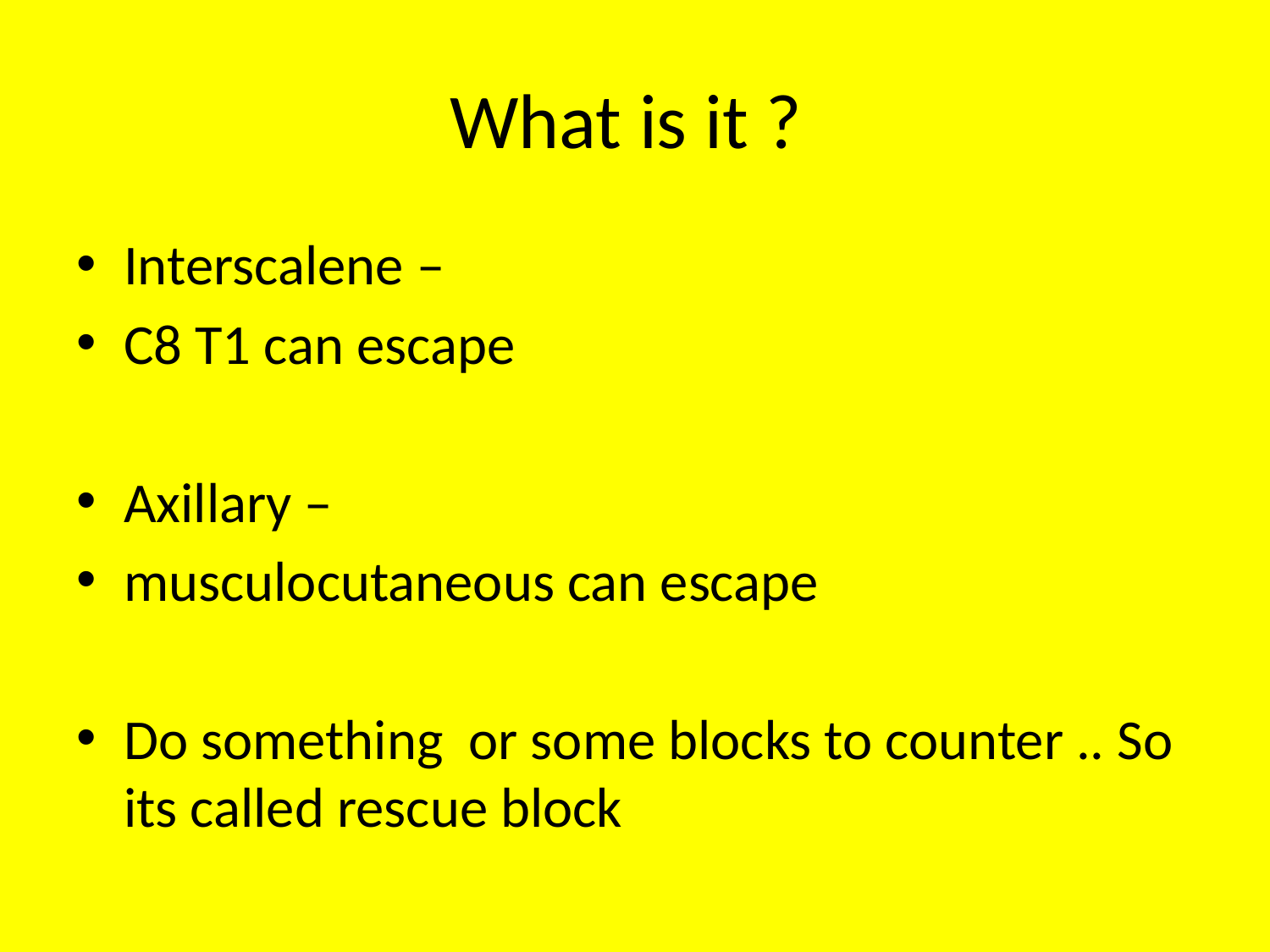

# What is it ?
Interscalene –
C8 T1 can escape

Axillary –
musculocutaneous can escape

Do something  or some blocks to counter .. So its called rescue block